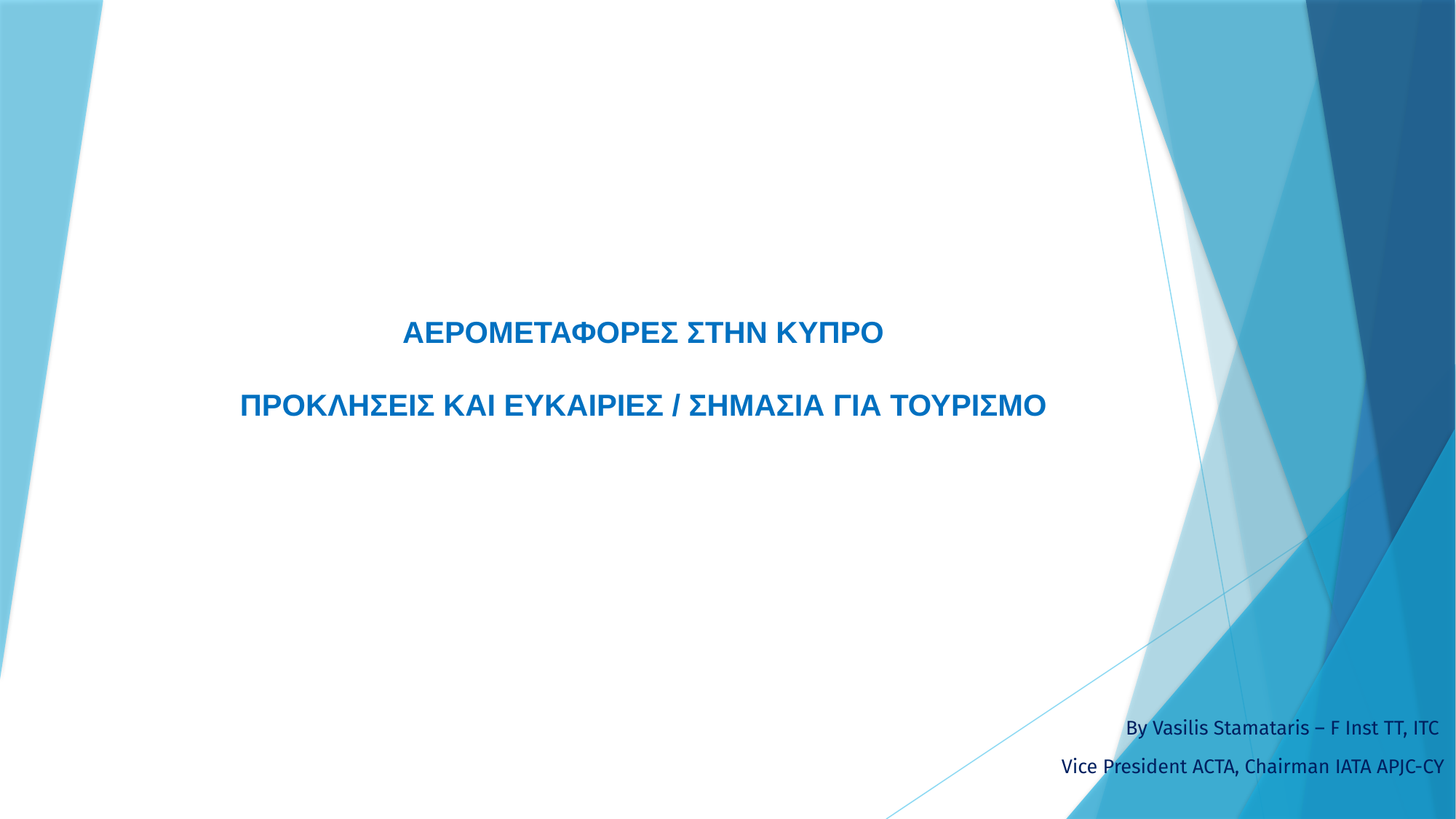

# ΑΕΡΟΜΕΤΑΦΟΡΕΣ ΣΤΗΝ ΚΥΠΡΟ ΠΡΟΚΛΗΣΕΙΣ ΚΑΙ ΕΥΚΑΙΡΙΕΣ / ΣΗΜΑΣΙΑ ΓΙΑ ΤΟΥΡΙΣΜΟ
By Vasilis Stamataris – F Inst TT, ITC
Vice President ACTA, Chairman IATA APJC-CY